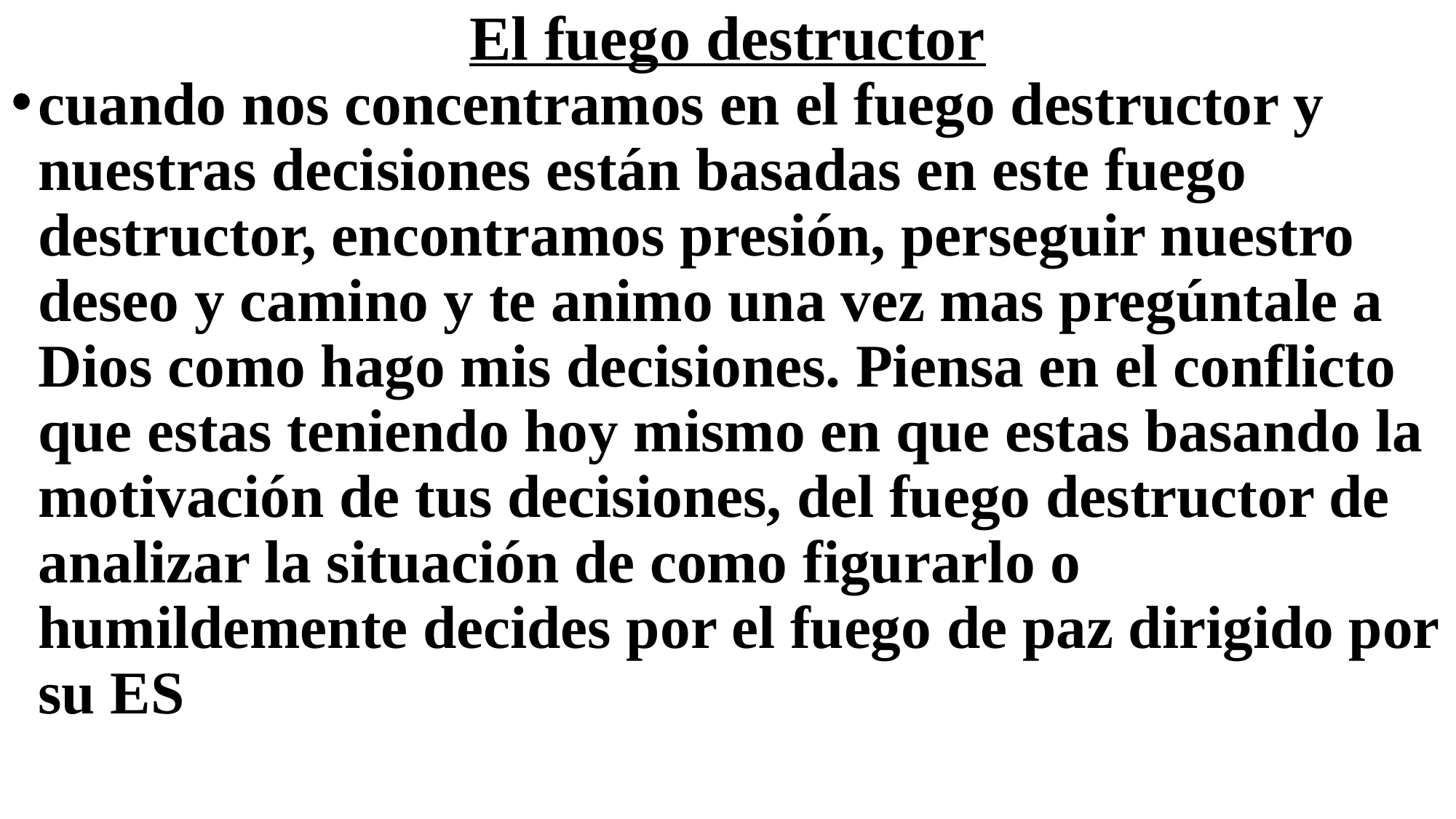

# El fuego destructor
cuando nos concentramos en el fuego destructor y nuestras decisiones están basadas en este fuego destructor, encontramos presión, perseguir nuestro deseo y camino y te animo una vez mas pregúntale a Dios como hago mis decisiones. Piensa en el conflicto que estas teniendo hoy mismo en que estas basando la motivación de tus decisiones, del fuego destructor de analizar la situación de como figurarlo o humildemente decides por el fuego de paz dirigido por su ES